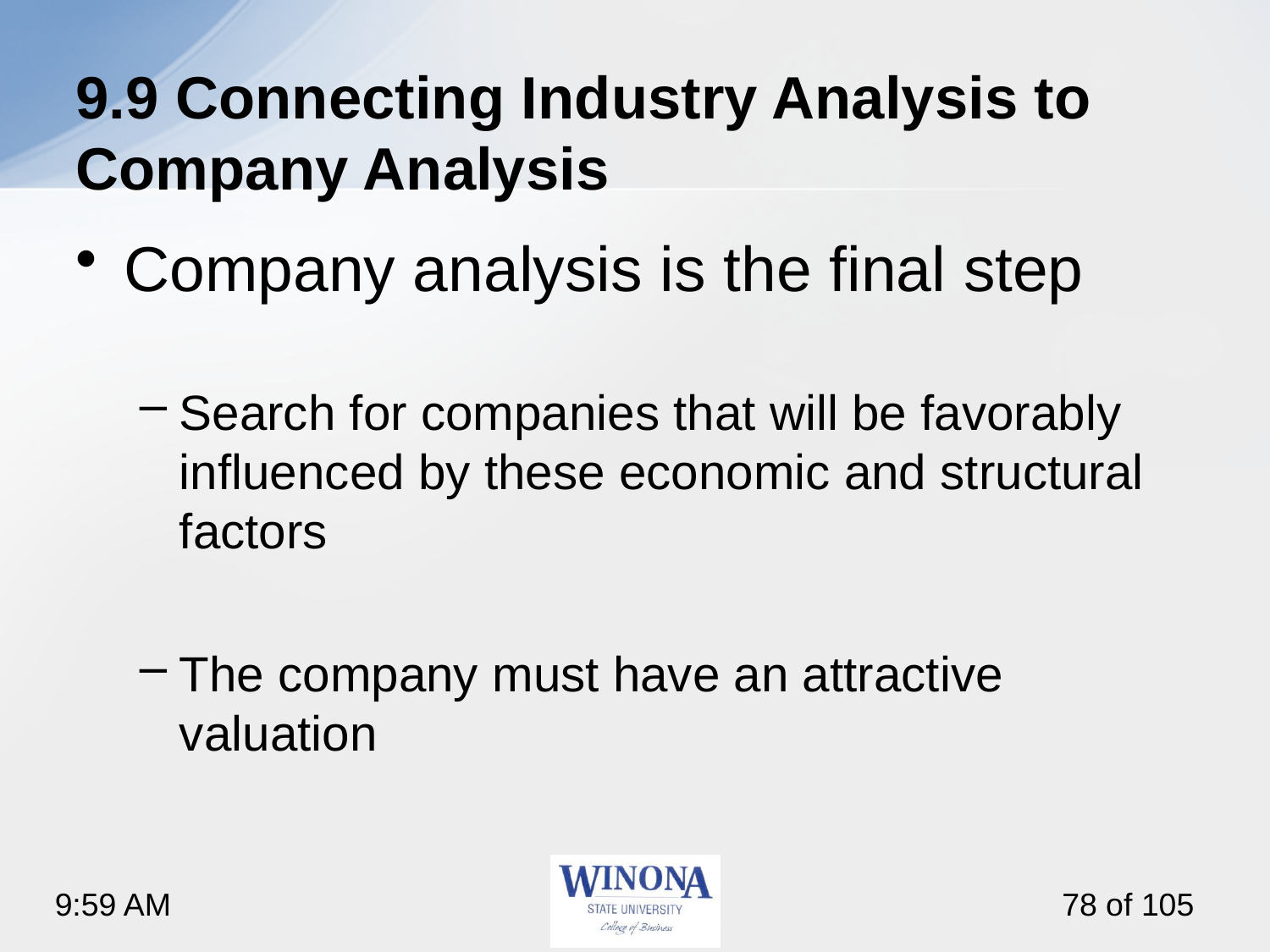

# 9.9 Connecting Industry Analysis to Company Analysis
Company analysis is the final step

Search for companies that will be favorably influenced by these economic and structural factors

The company must have an attractive valuation